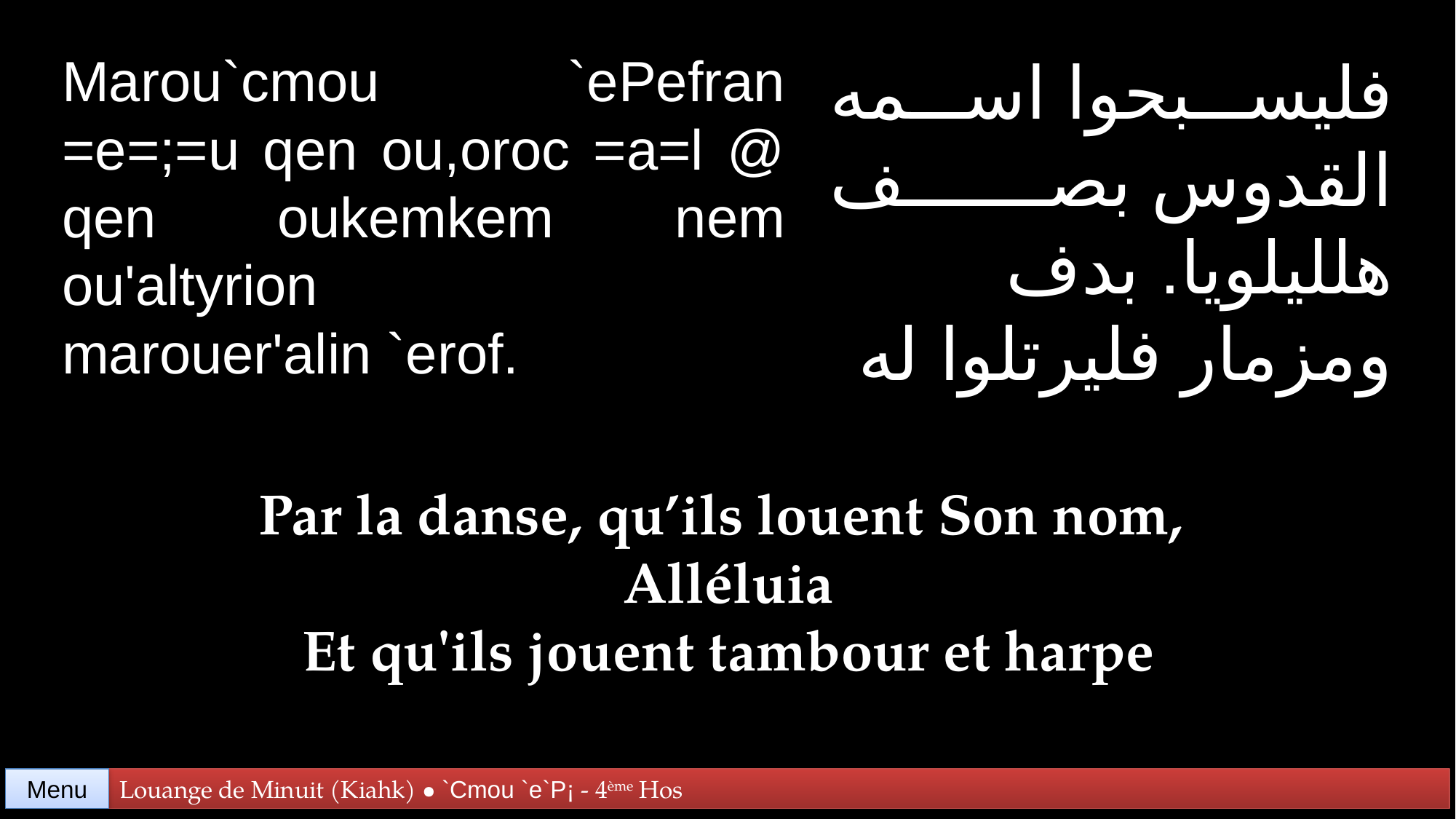

Marou`cmou `ePefran =e=;=u qen ou,oroc =a=l @ qen oukemkem nem ou'altyrion
marouer'alin `erof.
فليسبحوا اسمه القدوس بصف هلليلويا. بدف ومزمار فليرتلوا له
Par la danse, qu’ils louent Son nom,
Alléluia
Et qu'ils jouent tambour et harpe
Menu
Louange de Minuit (Kiahk) • `Cmou `e`P¡ - 4ème Hos